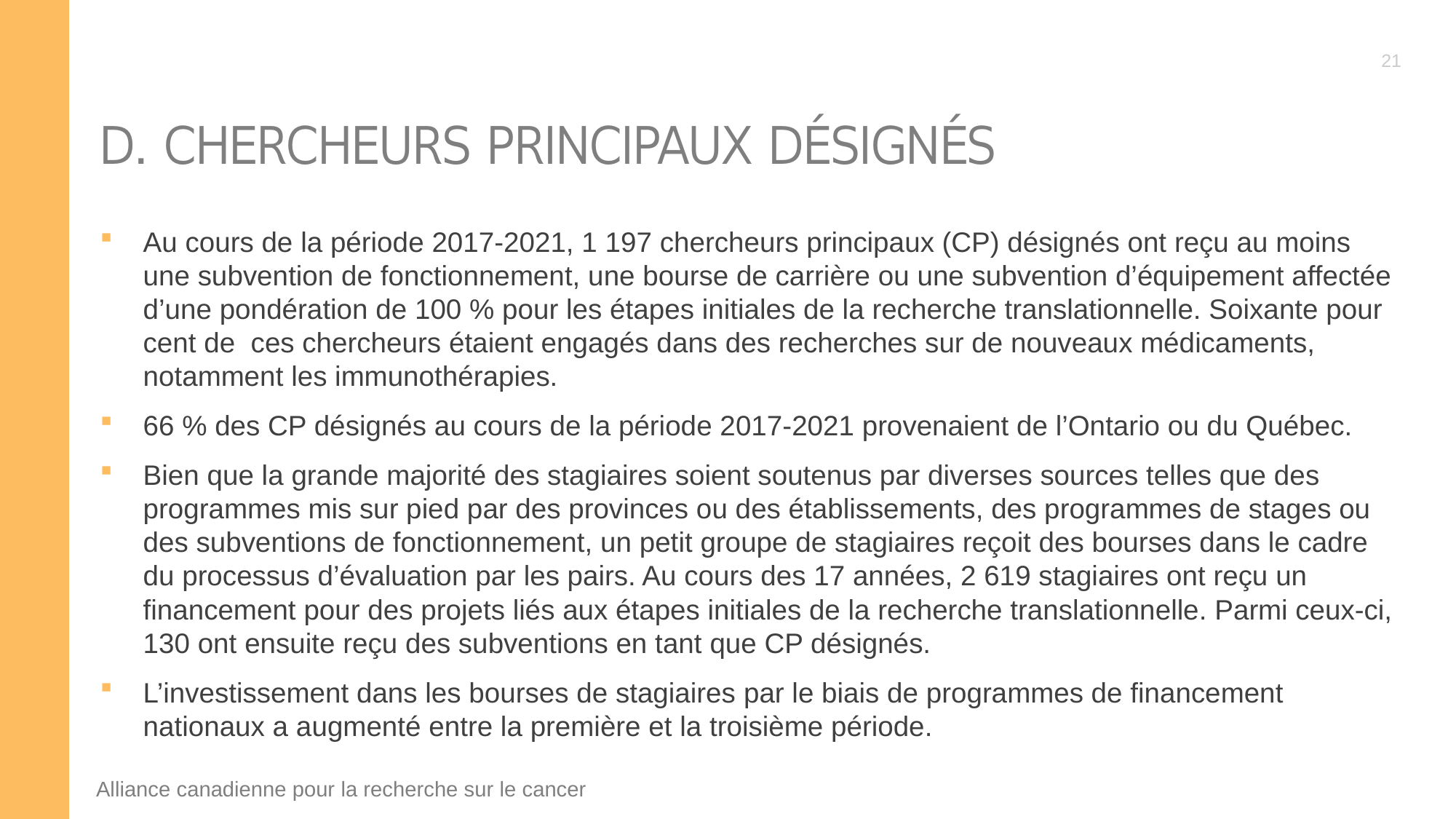

21
# D. Chercheurs principaux désignés
Au cours de la période 2017-2021, 1 197 chercheurs principaux (CP) désignés ont reçu au moins une subvention de fonctionnement, une bourse de carrière ou une subvention d’équipement affectée d’une pondération de 100 % pour les étapes initiales de la recherche translationnelle. Soixante pour cent de  ces chercheurs étaient engagés dans des recherches sur de nouveaux médicaments, notamment les immunothérapies.
66 % des CP désignés au cours de la période 2017-2021 provenaient de l’Ontario ou du Québec.
Bien que la grande majorité des stagiaires soient soutenus par diverses sources telles que des programmes mis sur pied par des provinces ou des établissements, des programmes de stages ou des subventions de fonctionnement, un petit groupe de stagiaires reçoit des bourses dans le cadre du processus d’évaluation par les pairs. Au cours des 17 années, 2 619 stagiaires ont reçu un financement pour des projets liés aux étapes initiales de la recherche translationnelle. Parmi ceux-ci, 130 ont ensuite reçu des subventions en tant que CP désignés.
L’investissement dans les bourses de stagiaires par le biais de programmes de financement nationaux a augmenté entre la première et la troisième période.
21